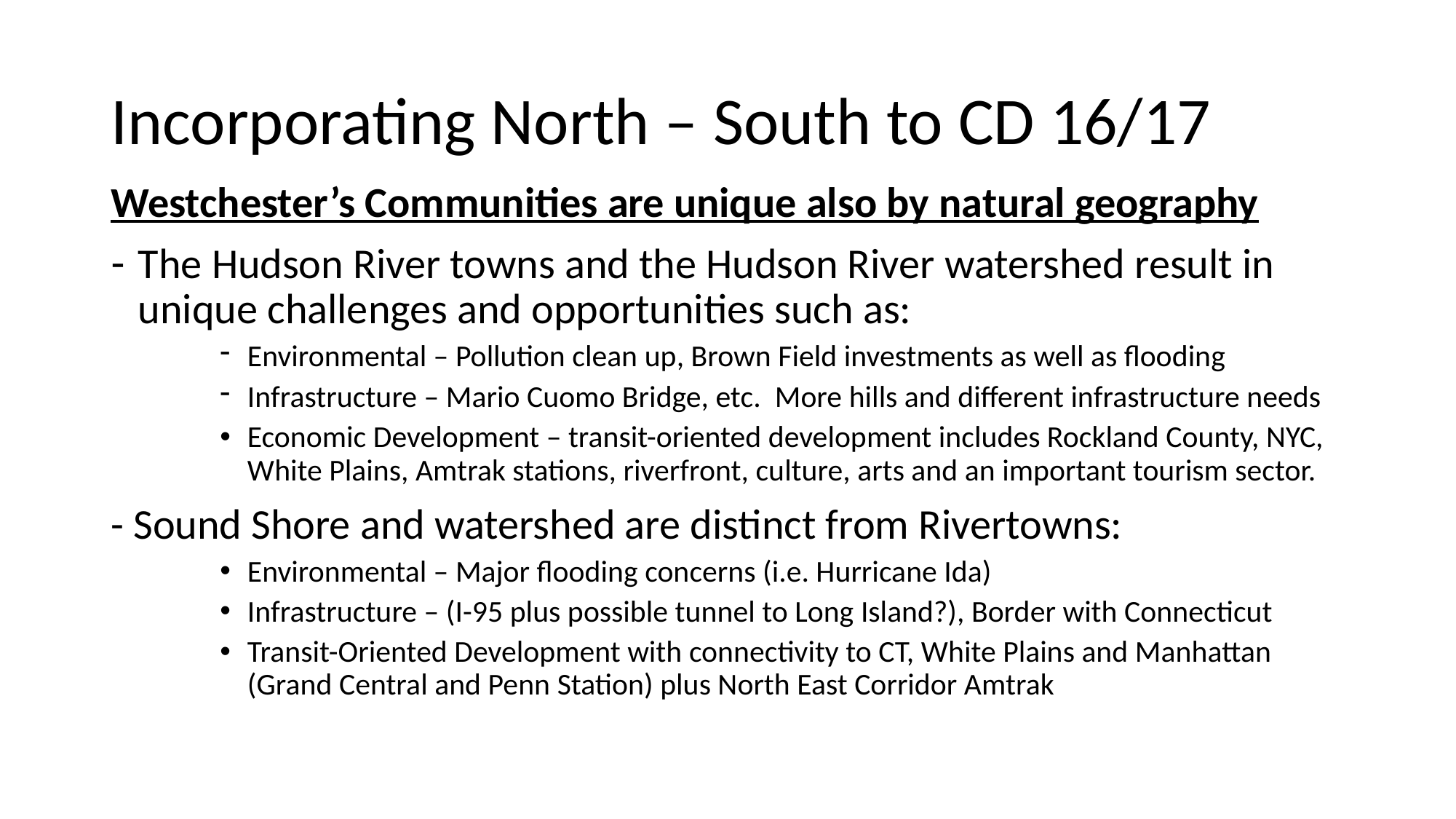

# Incorporating North – South to CD 16/17
Westchester’s Communities are unique also by natural geography
The Hudson River towns and the Hudson River watershed result in unique challenges and opportunities such as:
Environmental – Pollution clean up, Brown Field investments as well as flooding
Infrastructure – Mario Cuomo Bridge, etc.  More hills and different infrastructure needs
Economic Development – transit-oriented development includes Rockland County, NYC, White Plains, Amtrak stations, riverfront, culture, arts and an important tourism sector.
- Sound Shore and watershed are distinct from Rivertowns:
Environmental – Major flooding concerns (i.e. Hurricane Ida)
Infrastructure – (I-95 plus possible tunnel to Long Island?), Border with Connecticut
Transit-Oriented Development with connectivity to CT, White Plains and Manhattan (Grand Central and Penn Station) plus North East Corridor Amtrak